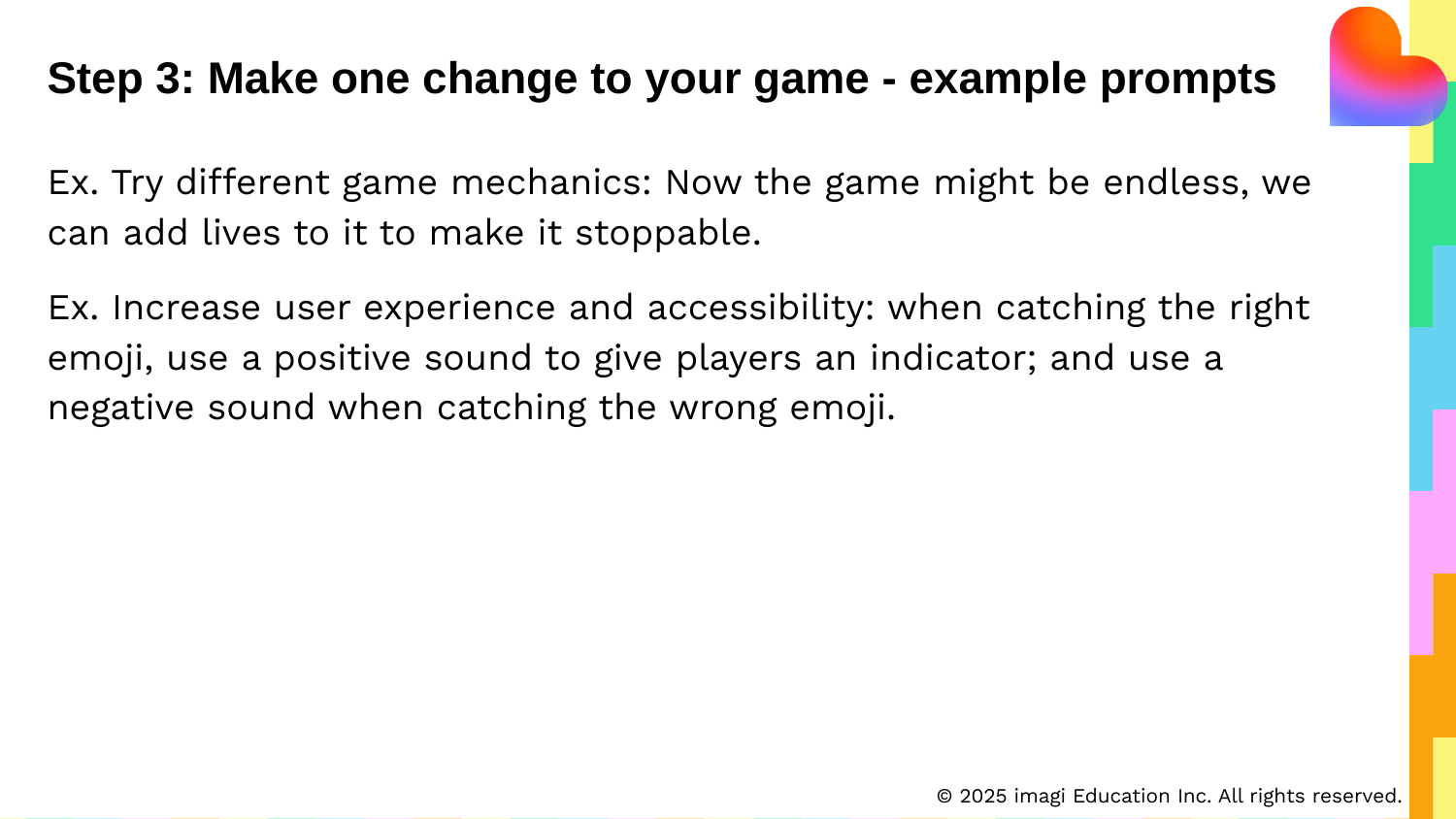

# Step 3: Make one change to your game - example prompts
Ex. Try different game mechanics: Now the game might be endless, we can add lives to it to make it stoppable.
Ex. Increase user experience and accessibility: when catching the right emoji, use a positive sound to give players an indicator; and use a negative sound when catching the wrong emoji.